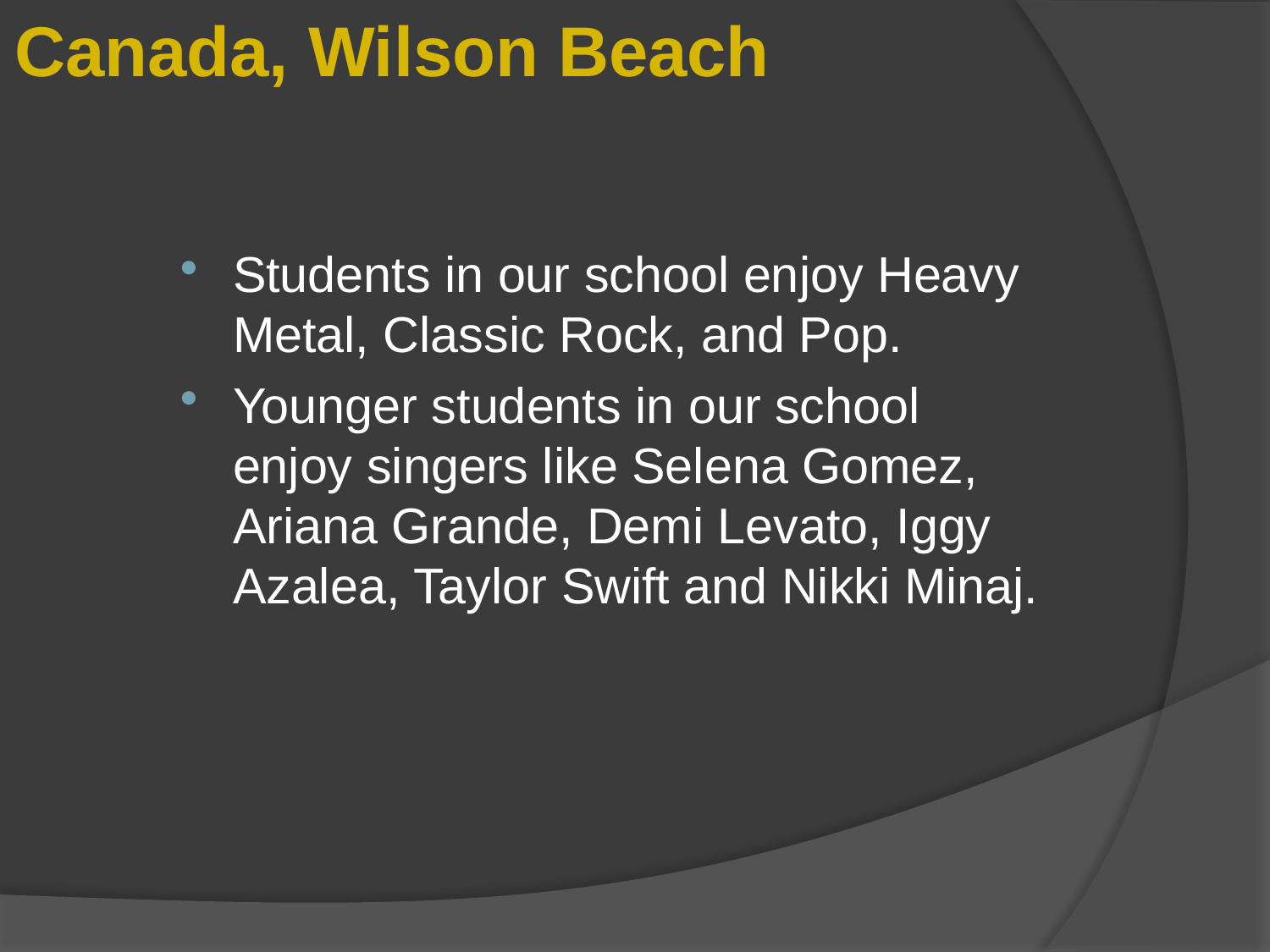

Canada, Wilson Beach
Students in our school enjoy Heavy Metal, Classic Rock, and Pop.
Younger students in our school enjoy singers like Selena Gomez, Ariana Grande, Demi Levato, Iggy Azalea, Taylor Swift and Nikki Minaj.